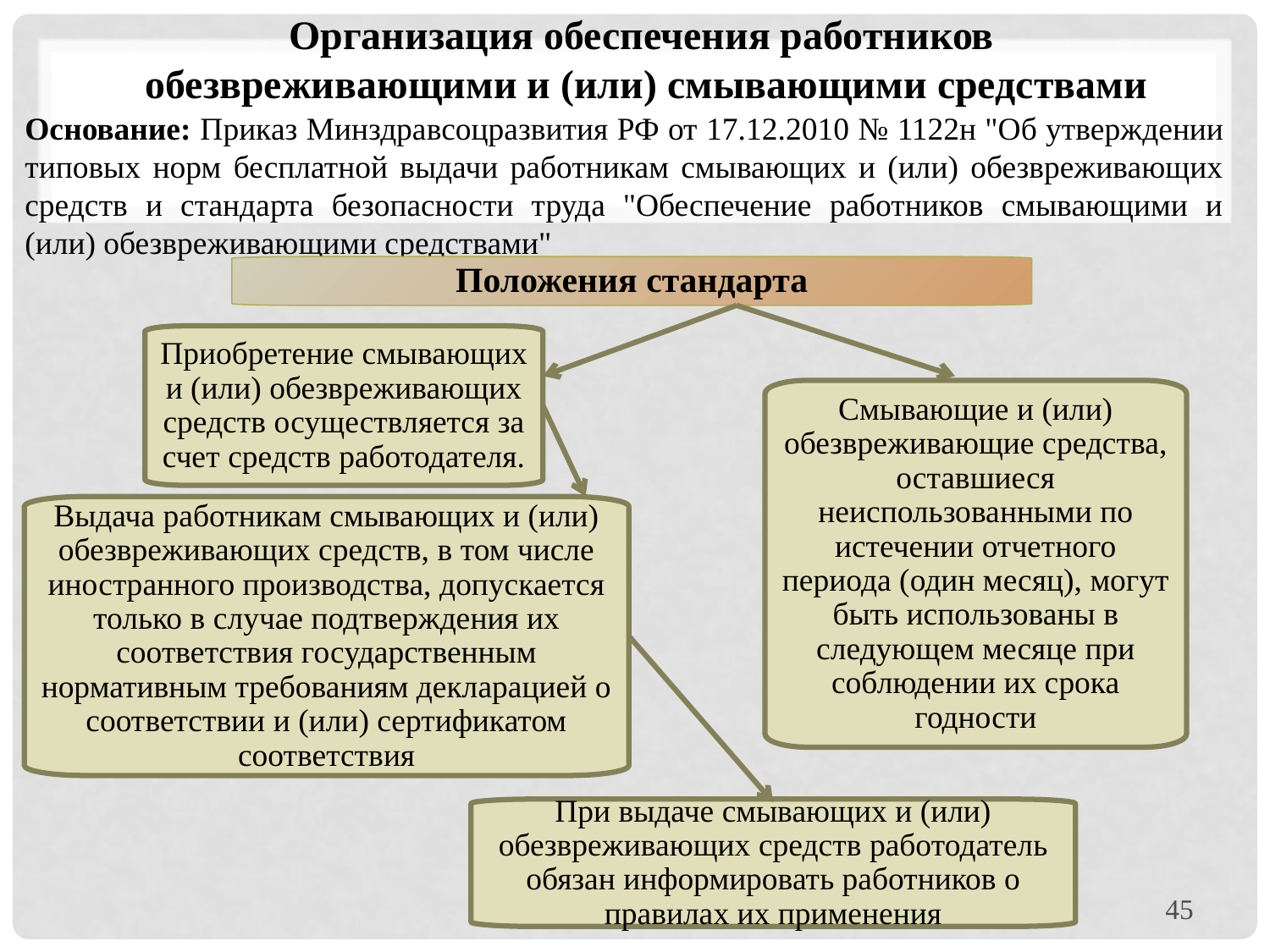

Организация обеспечения работников
обезвреживающими и (или) смывающими средствами
Основание: Приказ Минздравсоцразвития РФ от 17.12.2010 № 1122н "Об утверждении типовых норм бесплатной выдачи работникам смывающих и (или) обезвреживающих средств и стандарта безопасности труда "Обеспечение работников смывающими и (или) обезвреживающими средствами"
Положения стандарта
Приобретение смывающих и (или) обезвреживающих средств осуществляется за счет средств работодателя.
Смывающие и (или) обезвреживающие средства, оставшиеся неиспользованными по истечении отчетного периода (один месяц), могут быть использованы в следующем месяце при соблюдении их срока годности
Выдача работникам смывающих и (или) обезвреживающих средств, в том числе иностранного производства, допускается только в случае подтверждения их соответствия государственным нормативным требованиям декларацией о соответствии и (или) сертификатом соответствия
При выдаче смывающих и (или) обезвреживающих средств работодатель обязан информировать работников о правилах их применения
45